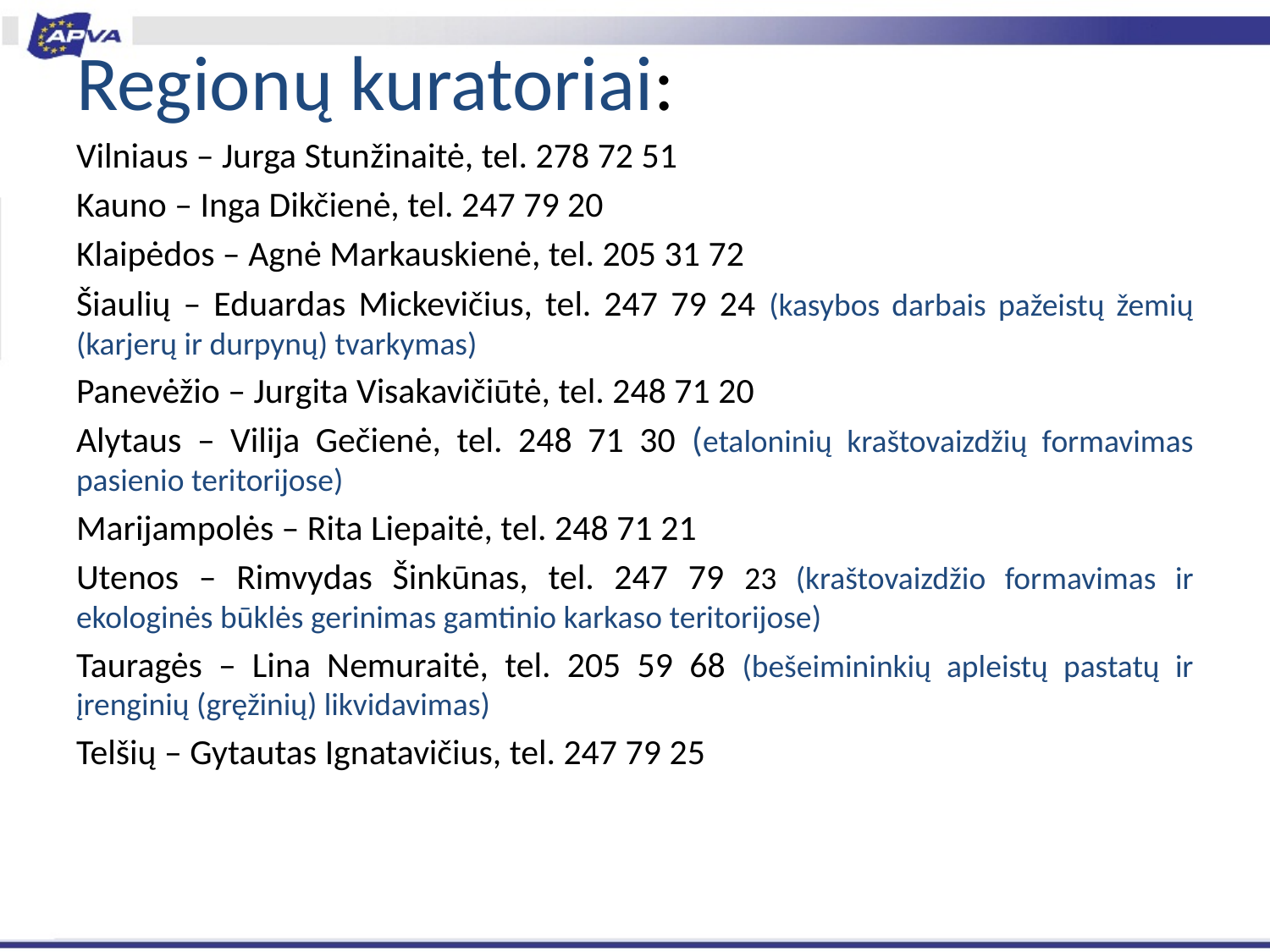

# Regionų kuratoriai:
Vilniaus – Jurga Stunžinaitė, tel. 278 72 51
Kauno – Inga Dikčienė, tel. 247 79 20
Klaipėdos – Agnė Markauskienė, tel. 205 31 72
Šiaulių – Eduardas Mickevičius, tel. 247 79 24 (kasybos darbais pažeistų žemių (karjerų ir durpynų) tvarkymas)
Panevėžio – Jurgita Visakavičiūtė, tel. 248 71 20
Alytaus – Vilija Gečienė, tel. 248 71 30 (etaloninių kraštovaizdžių formavimas pasienio teritorijose)
Marijampolės – Rita Liepaitė, tel. 248 71 21
Utenos – Rimvydas Šinkūnas, tel. 247 79 23 (kraštovaizdžio formavimas ir ekologinės būklės gerinimas gamtinio karkaso teritorijose)
Tauragės – Lina Nemuraitė, tel. 205 59 68 (bešeimininkių apleistų pastatų ir įrenginių (gręžinių) likvidavimas)
Telšių – Gytautas Ignatavičius, tel. 247 79 25